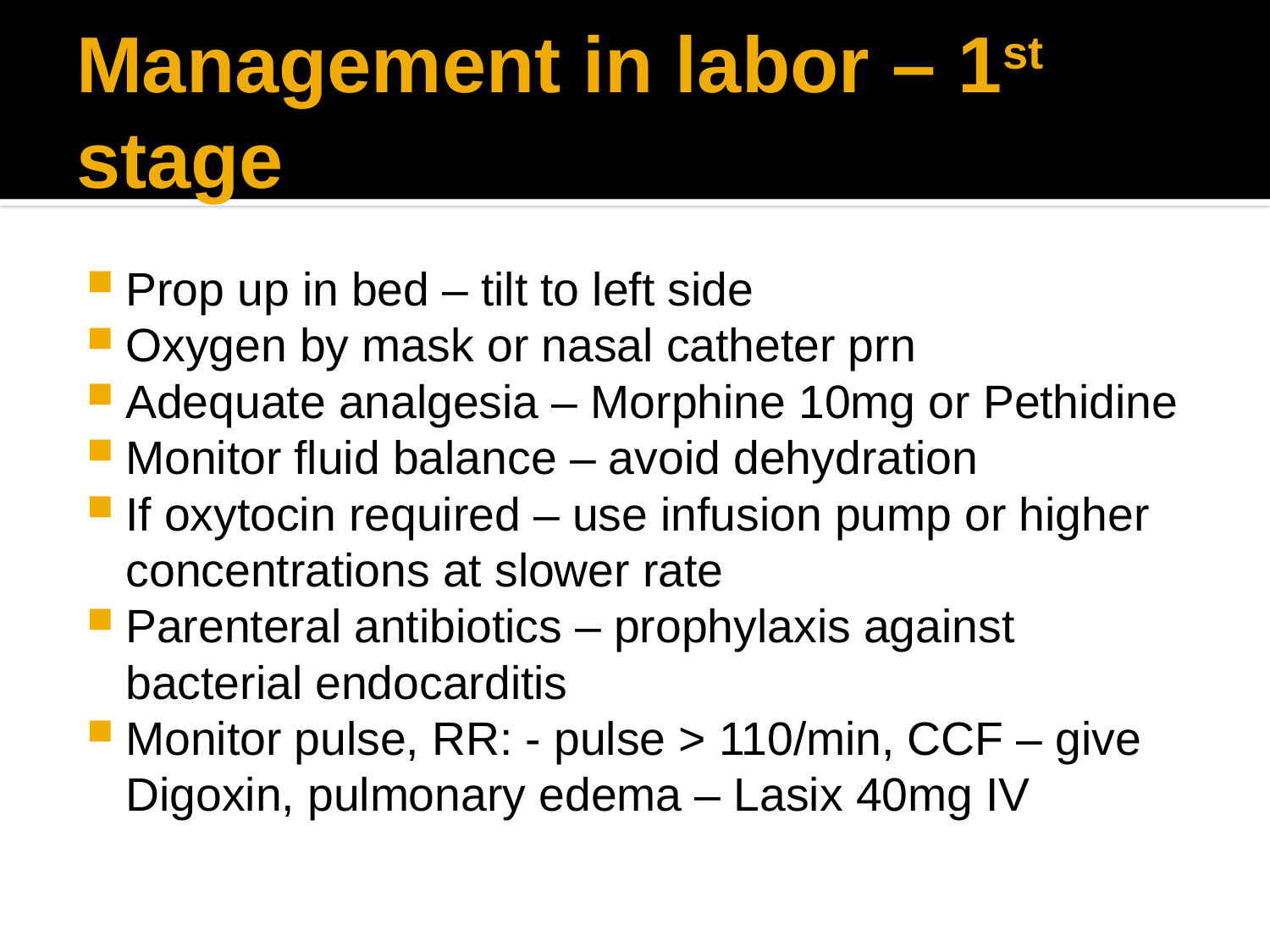

# Management in labor – 1st stage
Prop up in bed – tilt to left side
Oxygen by mask or nasal catheter prn
Adequate analgesia – Morphine 10mg or Pethidine
Monitor fluid balance – avoid dehydration
If oxytocin required – use infusion pump or higher concentrations at slower rate
Parenteral antibiotics – prophylaxis against bacterial endocarditis
Monitor pulse, RR: - pulse > 110/min, CCF – give Digoxin, pulmonary edema – Lasix 40mg IV